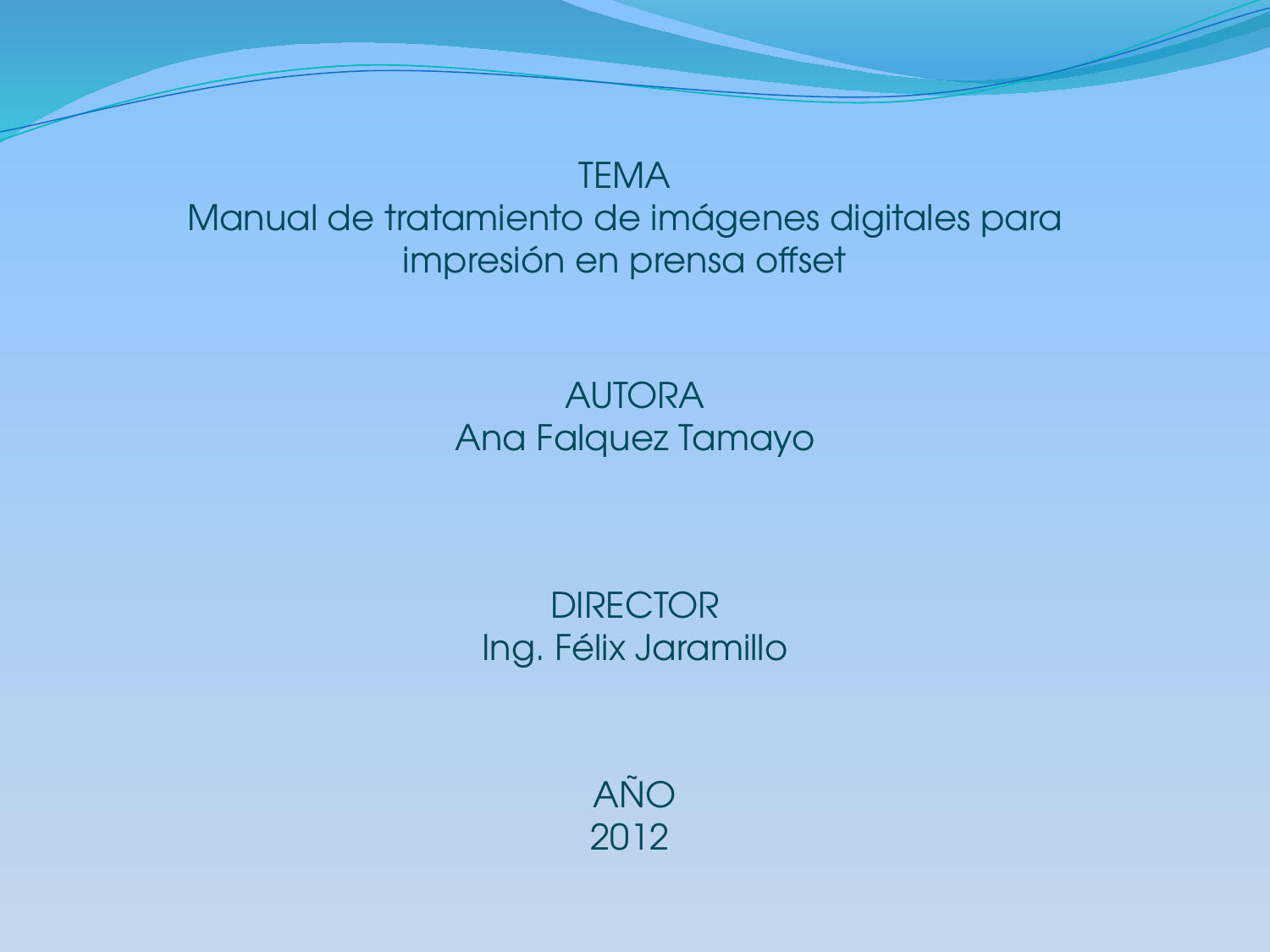

TEMA
Manual de tratamiento de imágenes digitales para impresión en prensa offset
AUTORA
Ana Falquez Tamayo
DIRECTOR
Ing. Félix Jaramillo
AÑO
2012